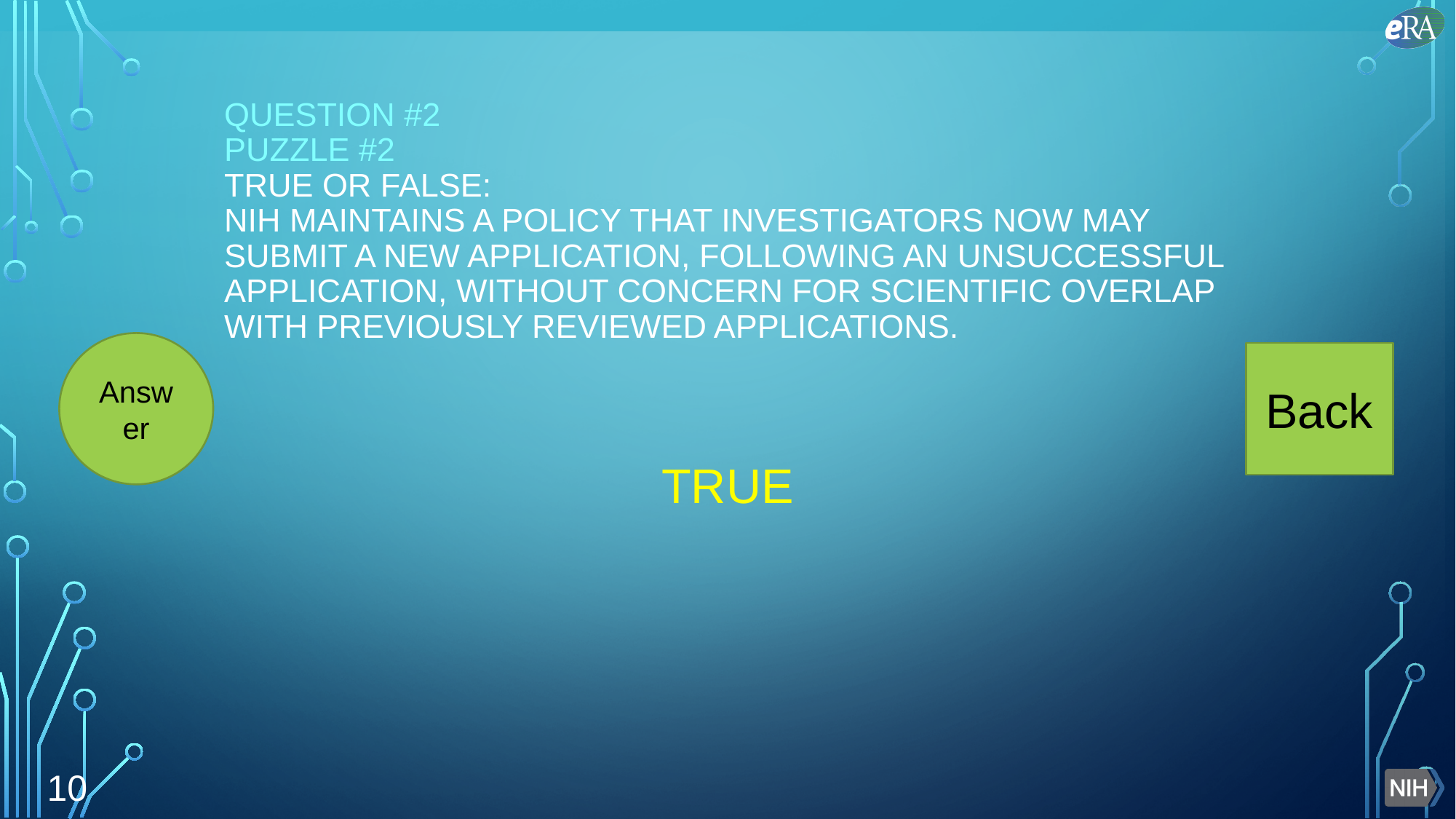

# Question #2 PUZZLE #2 True or False: NIH maintains a policy that investigators now may submit a New Application, following an unsuccessful application, without concern for scientific overlap with previously reviewed applications.
Answer
Back
TRUE
10